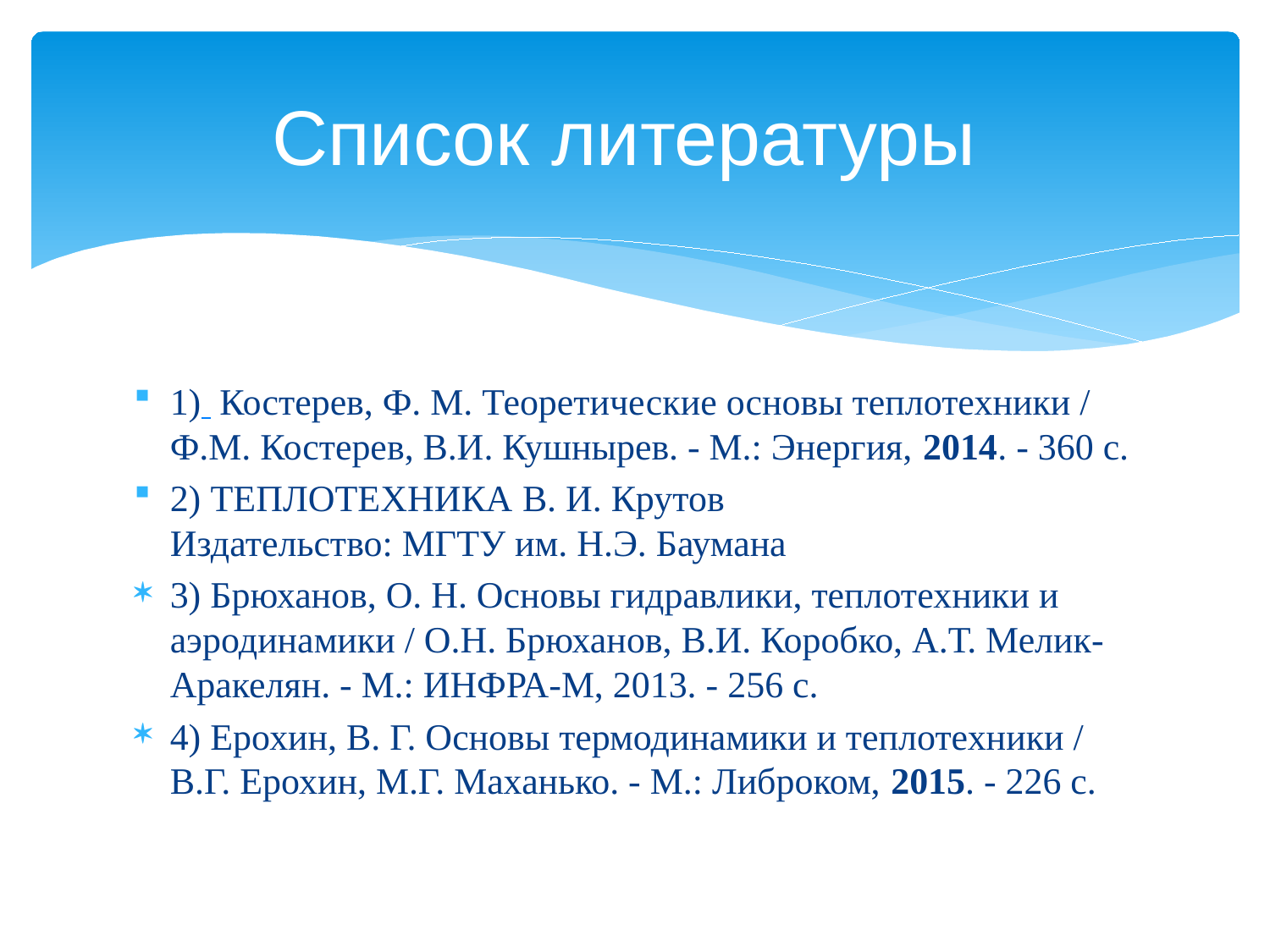

# Список литературы
1)  Костерев, Ф. М. Теоретические основы теплотехники / Ф.М. Костерев, В.И. Кушнырев. - М.: Энергия, 2014. - 360 c.
2) ТЕПЛОТЕХНИКА В. И. Крутов
Издательство: МГТУ им. Н.Э. Баумана
3) Брюханов, О. Н. Основы гидравлики, теплотехники и аэродинамики / О.Н. Брюханов, В.И. Коробко, А.Т. Мелик-Аракелян. - М.: ИНФРА-М, 2013. - 256 c.
4) Ерохин, В. Г. Основы термодинамики и теплотехники / В.Г. Ерохин, М.Г. Маханько. - М.: Либроком, 2015. - 226 c.